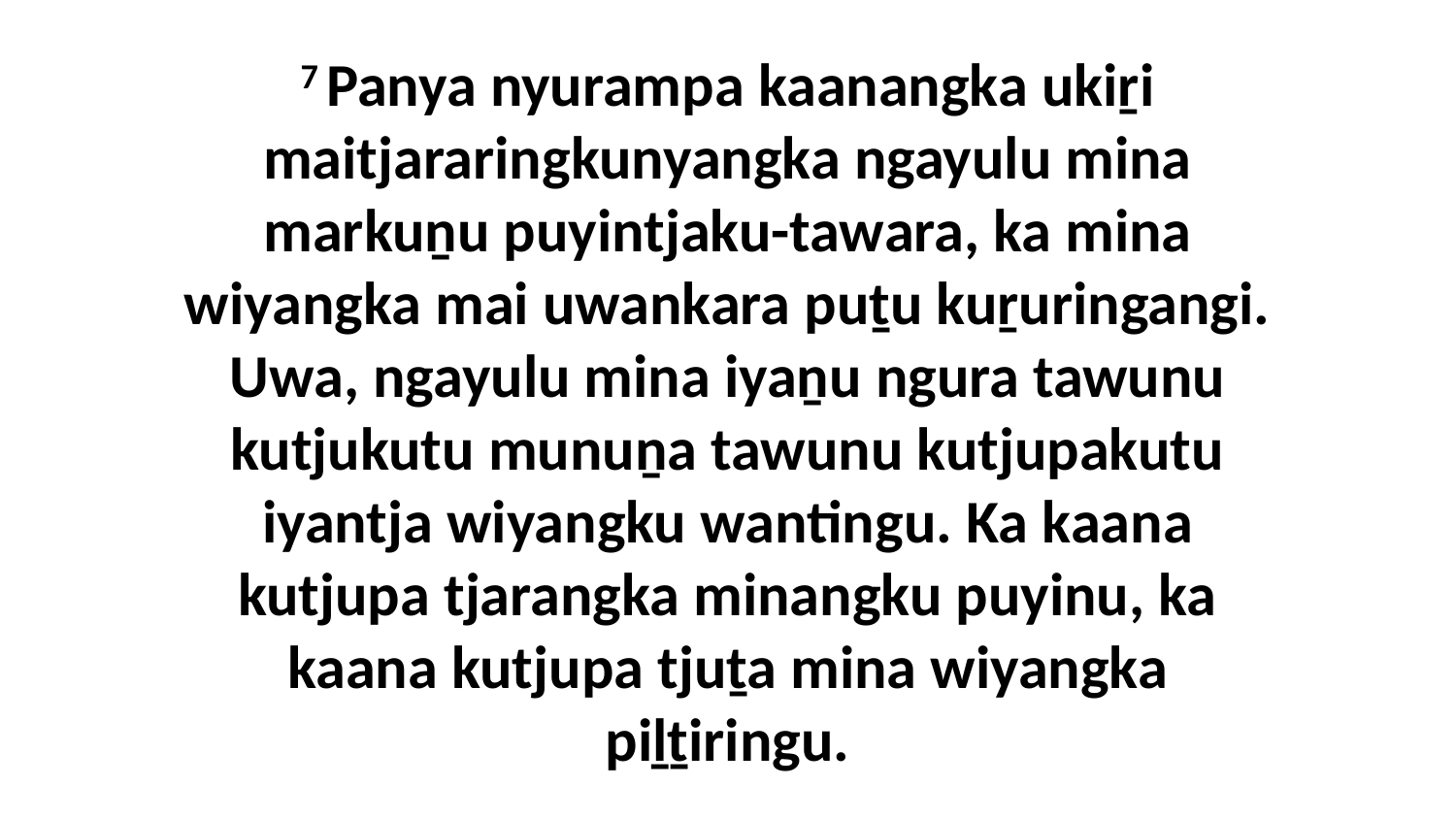

7 Panya nyurampa kaanangka ukiṟi maitjararingkunyangka ngayulu mina markuṉu puyintjaku-tawara, ka mina wiyangka mai uwankara puṯu kuṟuringangi. Uwa, ngayulu mina iyaṉu ngura tawunu kutjukutu munuṉa tawunu kutjupakutu iyantja wiyangku wantingu. Ka kaana kutjupa tjarangka minangku puyinu, ka kaana kutjupa tjuṯa mina wiyangka piḻṯiringu.